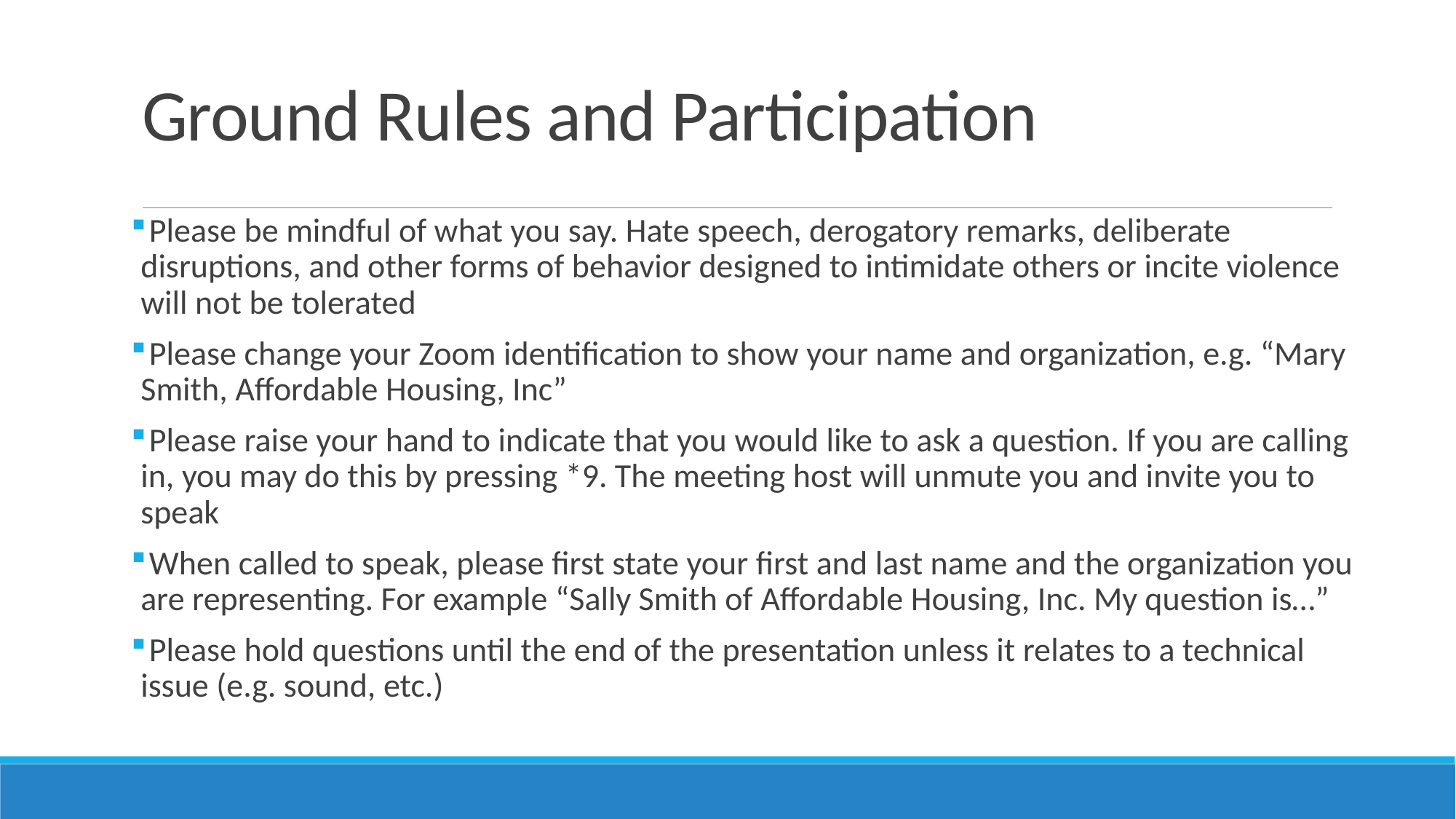

# Ground Rules and Participation
 Please be mindful of what you say. Hate speech, derogatory remarks, deliberate disruptions, and other forms of behavior designed to intimidate others or incite violence will not be tolerated
 Please change your Zoom identification to show your name and organization, e.g. “Mary Smith, Affordable Housing, Inc”
 Please raise your hand to indicate that you would like to ask a question. If you are calling in, you may do this by pressing *9. The meeting host will unmute you and invite you to speak
 When called to speak, please first state your first and last name and the organization you are representing. For example “Sally Smith of Affordable Housing, Inc. My question is…”
 Please hold questions until the end of the presentation unless it relates to a technical issue (e.g. sound, etc.)